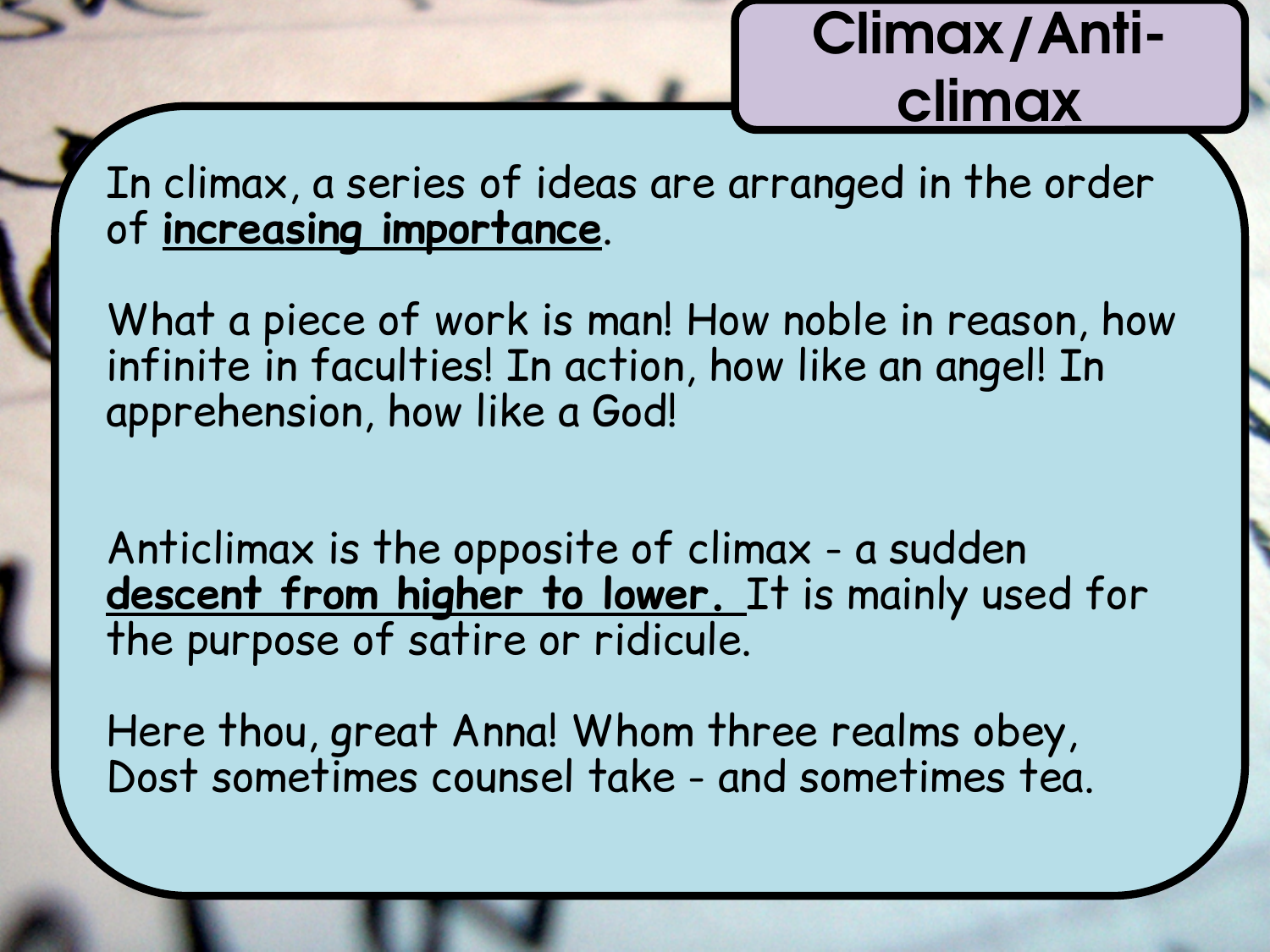

Climax/Anti-climax

In climax, a series of ideas are arranged in the order of increasing importance.

What a piece of work is man! How noble in reason, how infinite in faculties! In action, how like an angel! In apprehension, how like a God!

Anticlimax is the opposite of climax - a sudden descent from higher to lower. It is mainly used for the purpose of satire or ridicule.

Here thou, great Anna! Whom three realms obey,
Dost sometimes counsel take - and sometimes tea.